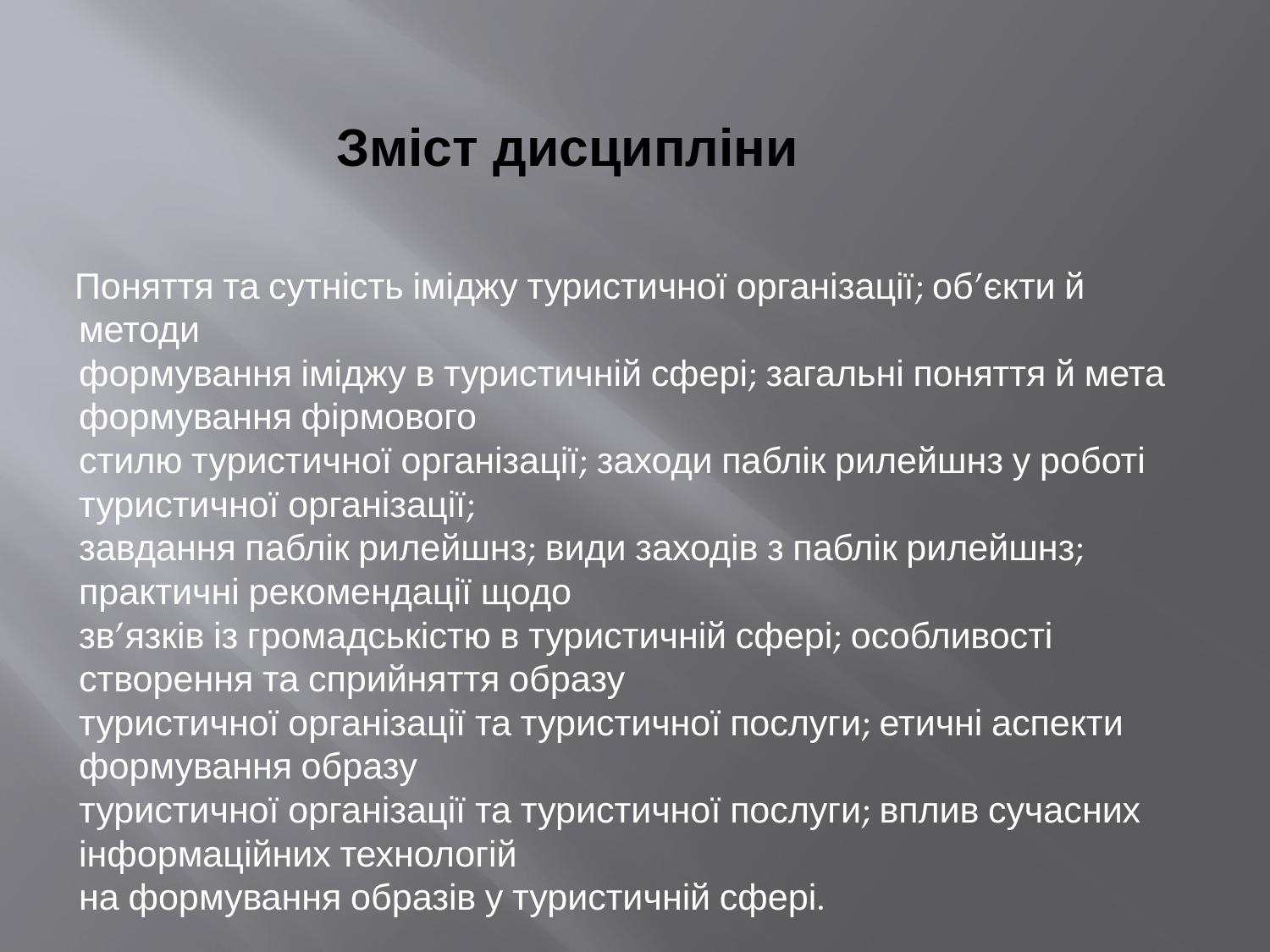

# Зміст дисципліни
     Поняття та сутність іміджу туристичної організації; об’єкти й методи
формування іміджу в туристичній сфері; загальні поняття й мета формування фірмового
стилю туристичної організації; заходи паблік рилейшнз у роботі туристичної організації;
завдання паблік рилейшнз; види заходів з паблік рилейшнз; практичні рекомендації щодо
зв’язків із громадськістю в туристичній сфері; особливості створення та сприйняття образу
туристичної організації та туристичної послуги; етичні аспекти формування образу
туристичної організації та туристичної послуги; вплив сучасних інформаційних технологій
на формування образів у туристичній сфері.